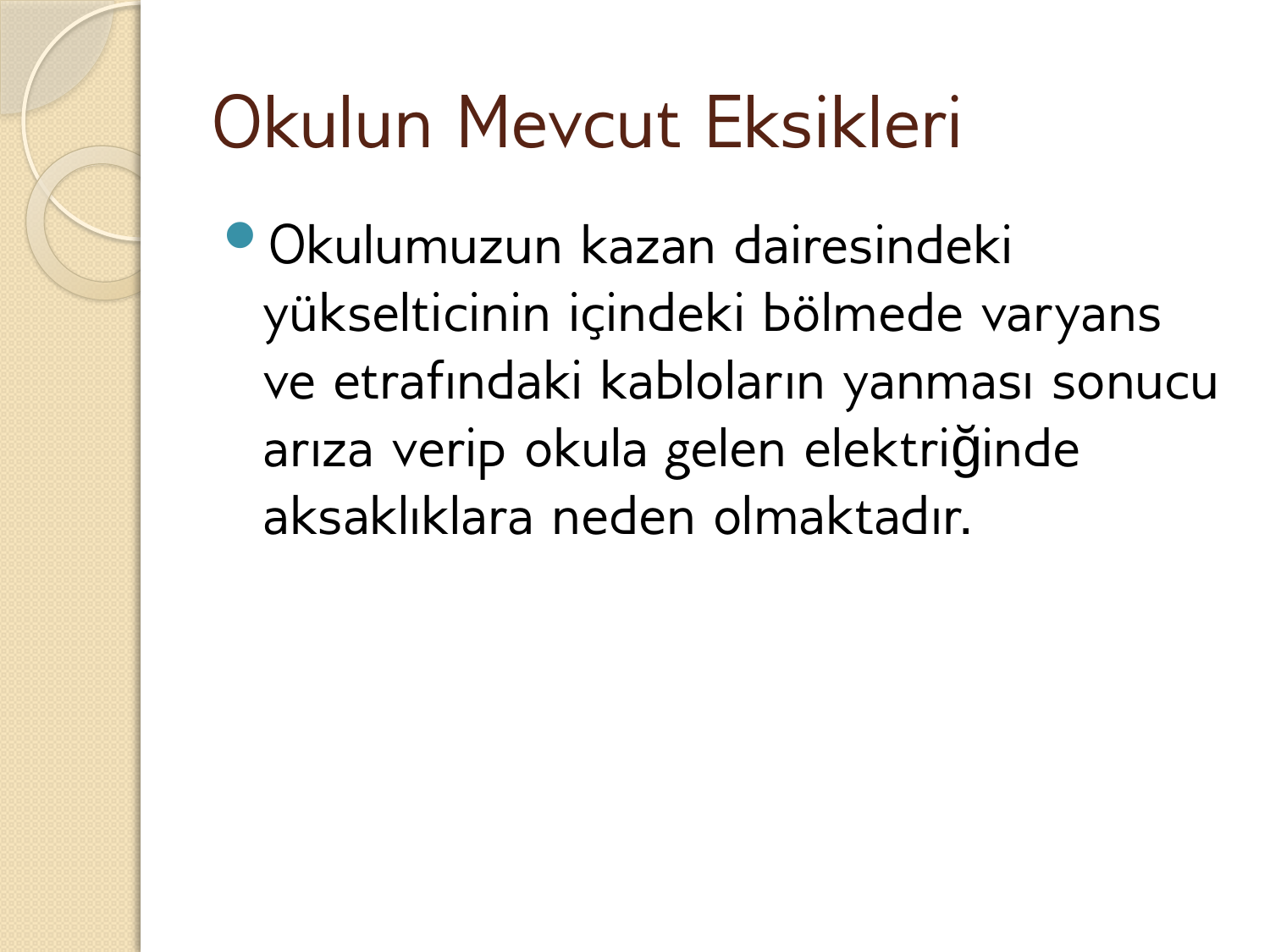

# Okulun Mevcut Eksikleri
Okulumuzun kazan dairesindeki yükselticinin içindeki bölmede varyans ve etrafındaki kabloların yanması sonucu arıza verip okula gelen elektriğinde aksaklıklara neden olmaktadır.